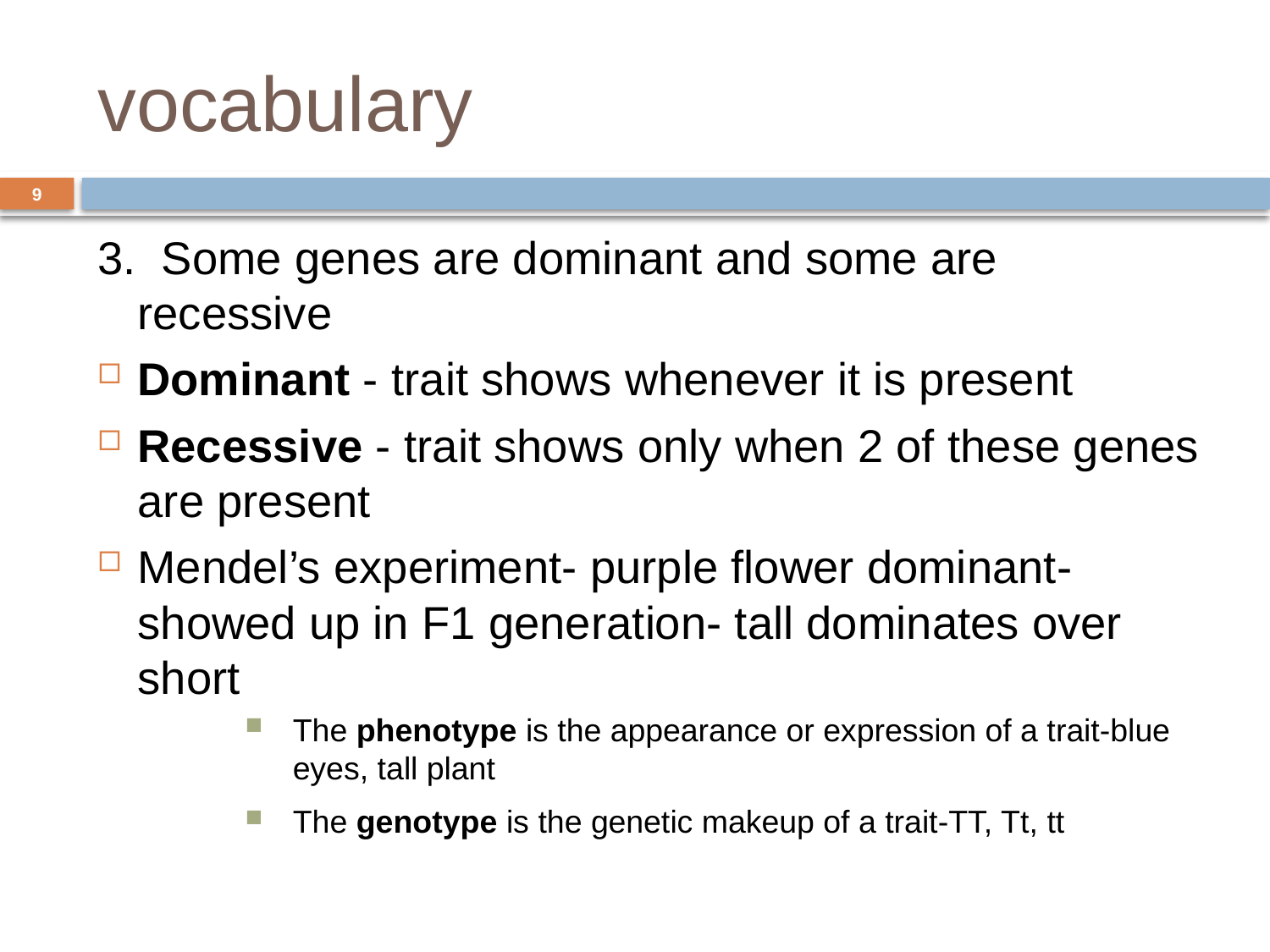

# vocabulary
9
3.  Some genes are dominant and some are recessive
Dominant - trait shows whenever it is present
Recessive - trait shows only when 2 of these genes are present
Mendel’s experiment- purple flower dominant-showed up in F1 generation- tall dominates over short
The phenotype is the appearance or expression of a trait-blue eyes, tall plant
The genotype is the genetic makeup of a trait-TT, Tt, tt